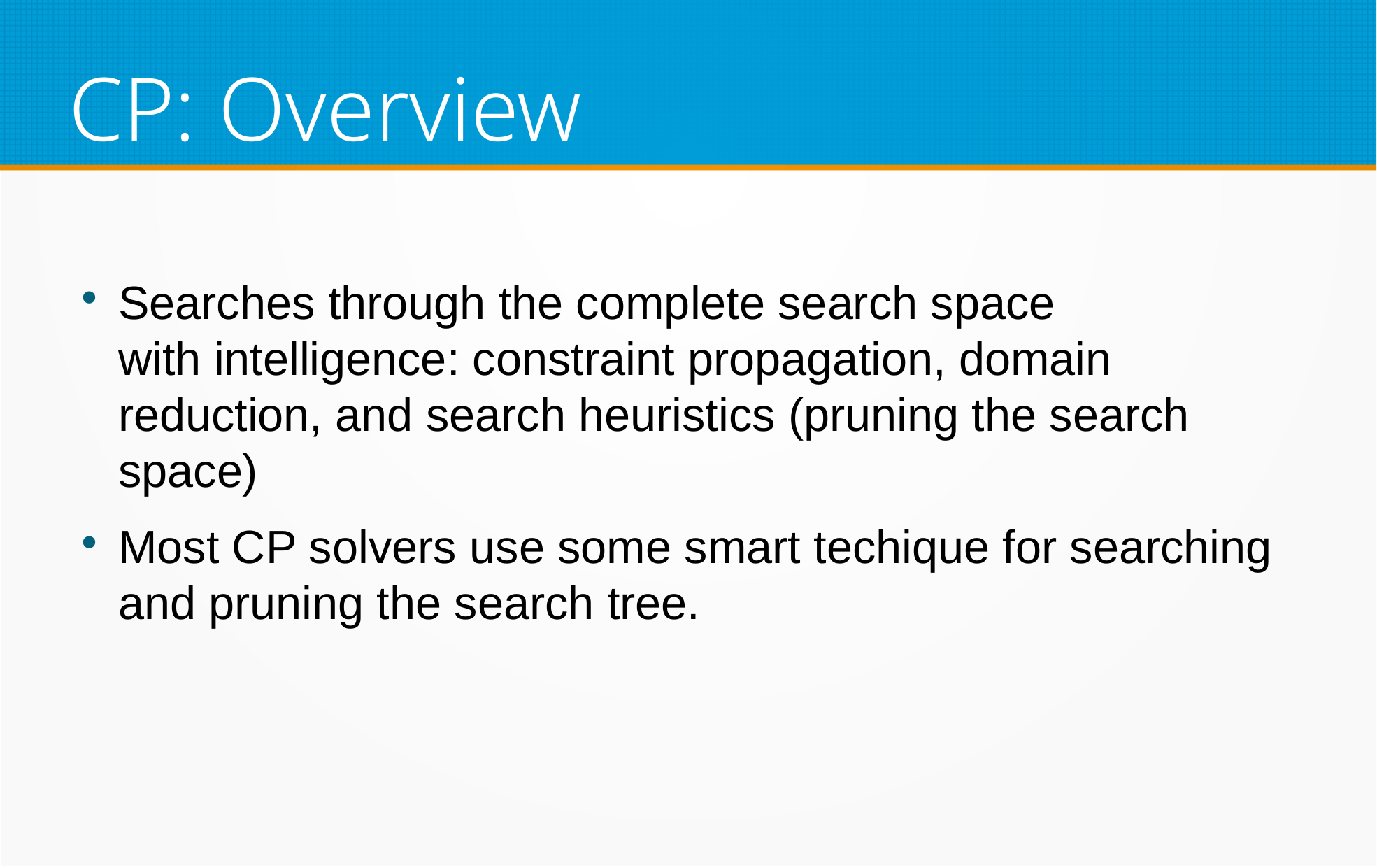

CP: Overview

Searches through the complete search space
with intelligence: constraint propagation, domain reduction, and search heuristics (pruning the search space)
Most CP solvers use some smart techique for searching and pruning the search tree.